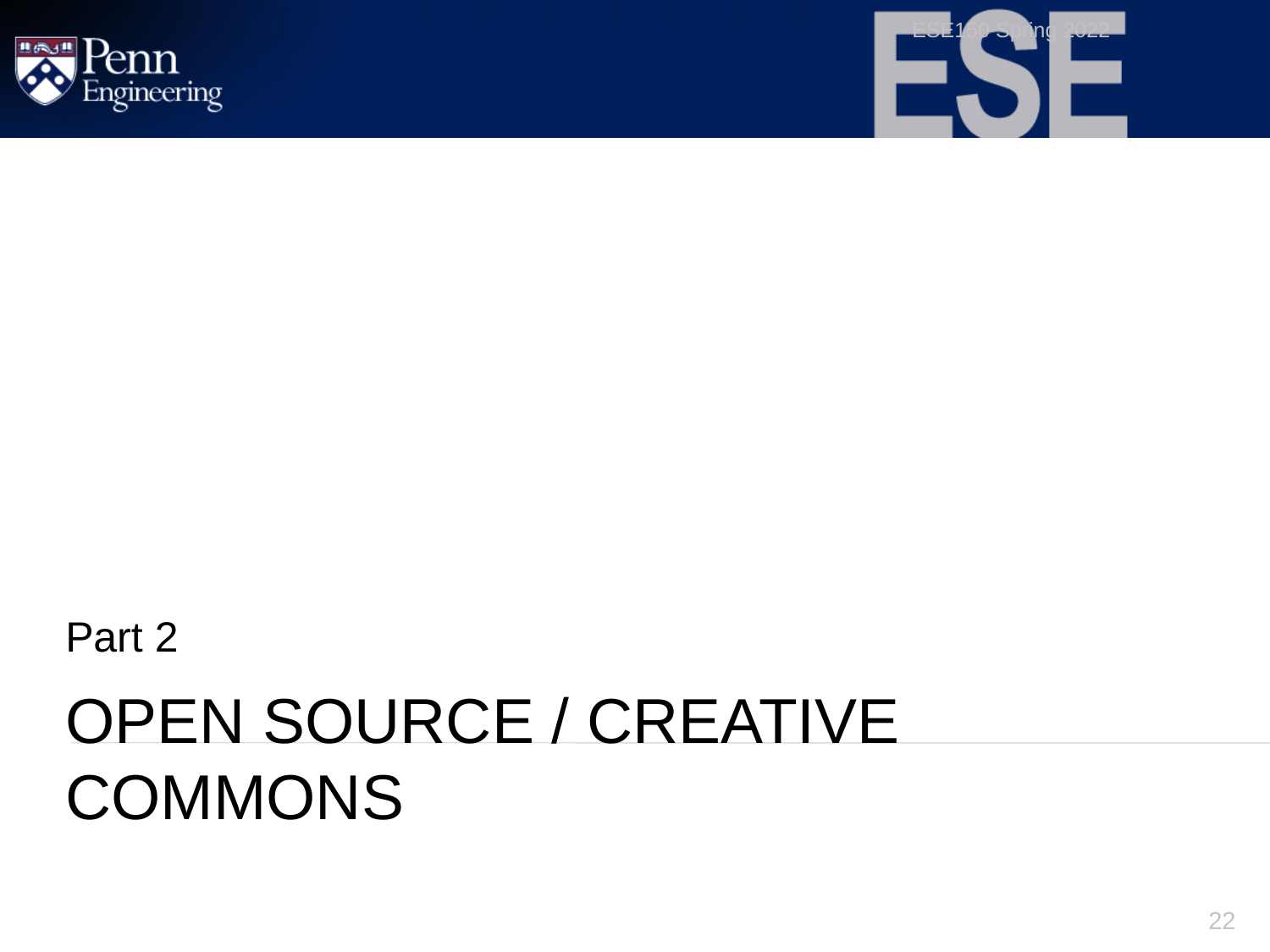

ESE150 Spring 2022
Part 2
# Open Source / Creative Commons
22